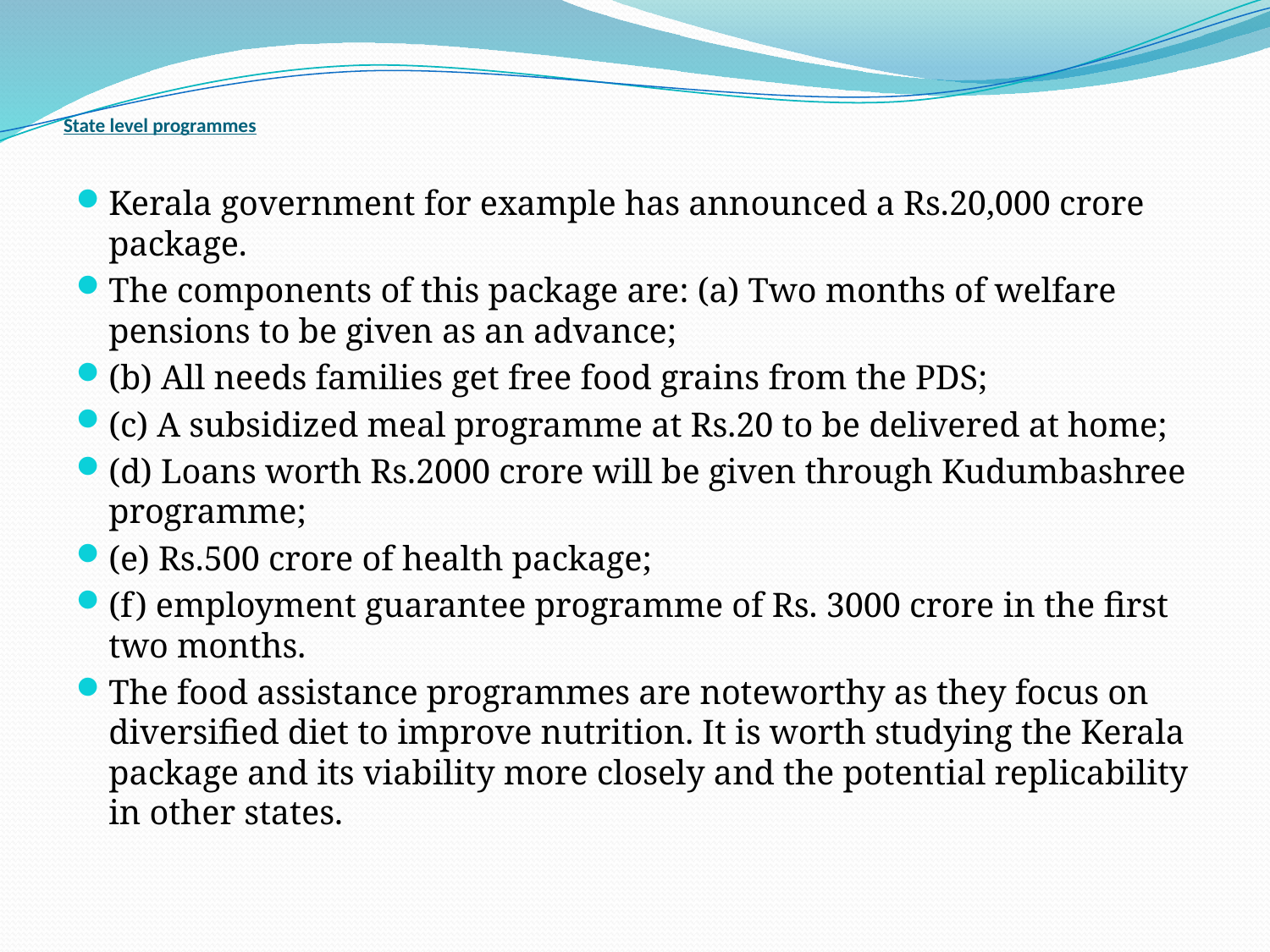

# State level programmes
Kerala government for example has announced a Rs.20,000 crore package.
The components of this package are: (a) Two months of welfare pensions to be given as an advance;
(b) All needs families get free food grains from the PDS;
(c) A subsidized meal programme at Rs.20 to be delivered at home;
(d) Loans worth Rs.2000 crore will be given through Kudumbashree programme;
(e) Rs.500 crore of health package;
(f) employment guarantee programme of Rs. 3000 crore in the first two months.
The food assistance programmes are noteworthy as they focus on diversified diet to improve nutrition. It is worth studying the Kerala package and its viability more closely and the potential replicability in other states.